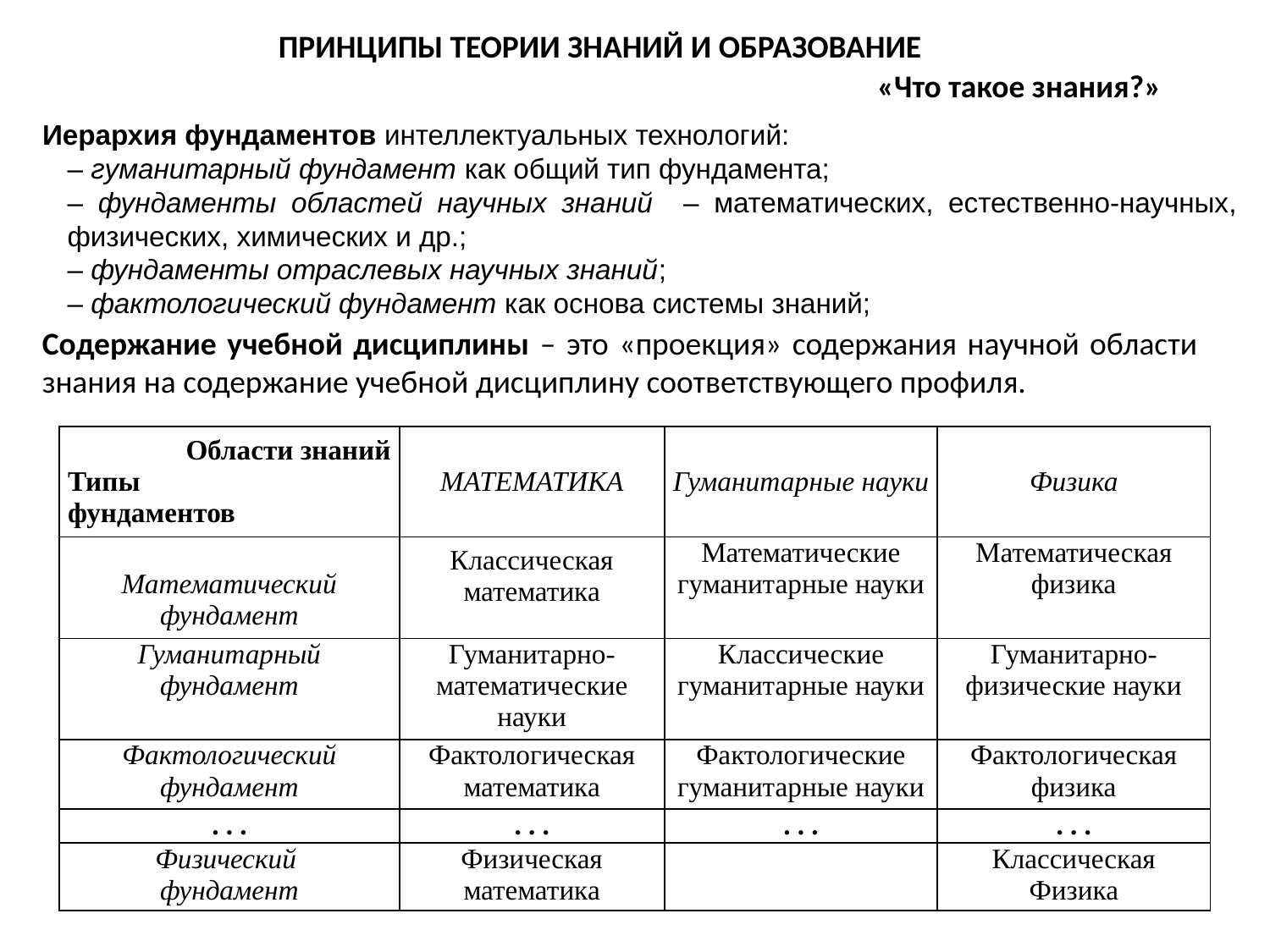

ПРИНЦИПЫ ТЕОРИИ ЗНАНИЙ И ОБРАЗОВАНИЕ
«Что такое знания?»
Иерархия фундаментов интеллектуальных технологий:
– гуманитарный фундамент как общий тип фундамента;
– фундаменты областей научных знаний  – математических, естественно-научных, физических, химических и др.;
– фундаменты отраслевых научных знаний;
– фактологический фундамент как основа системы знаний;
Содержание учебной дисциплины – это «проекция» содержания научной области знания на содержание учебной дисциплину соответствующего профиля.
| Области знаний Типы фундаментов | Математика | Гуманитарные науки | Физика |
| --- | --- | --- | --- |
| Математический фундамент | Классическая математика | Математические гуманитарные науки | Математическая физика |
| Гуманитарный фундамент | Гуманитарно-математические науки | Классические гуманитарные науки | Гуманитарно-физические науки |
| Фактологический фундамент | Фактологическая математика | Фактологические гуманитарные науки | Фактологическая физика |
| . . . | . . . | . . . | . . . |
| Физический фундамент | Физическая математика |  | Классическая Физика |